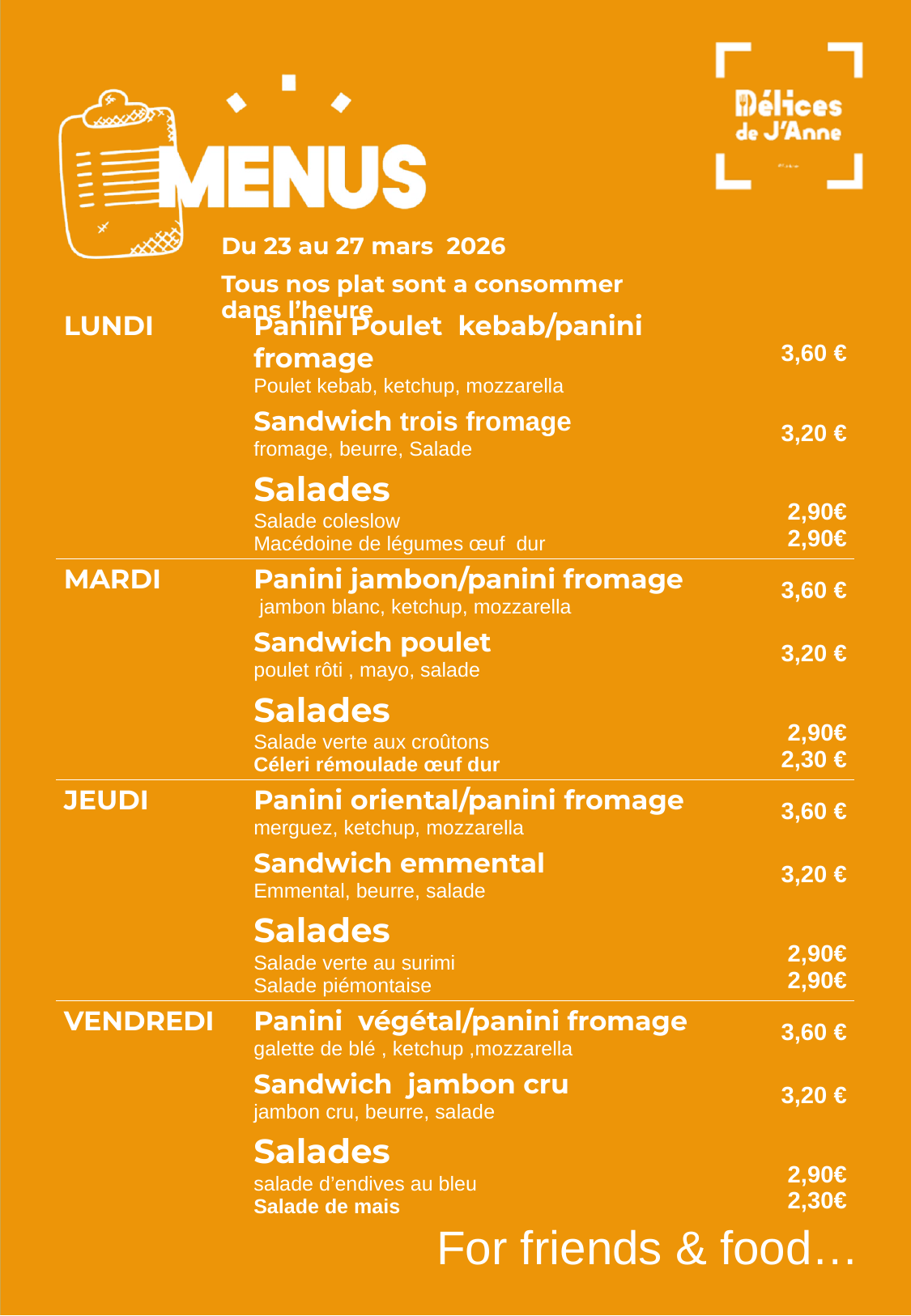

Du 23 au 27 mars  2026
Tous nos plat sont a consommer dans l’heure
| LUNDI | Panini Poulet kebab/panini fromage Poulet kebab, ketchup, mozzarella | 3,60 € |
| --- | --- | --- |
|  | Sandwich trois fromage fromage, beurre, Salade | 3,20 € |
|  | Salades Salade coleslow Macédoine de légumes œuf dur | 2,90€ 2,90€ |
| MARDI | Panini jambon/panini fromage jambon blanc, ketchup, mozzarella | 3,60 € |
|  | Sandwich poulet poulet rôti , mayo, salade | 3,20 € |
|  | Salades Salade verte aux croûtons Céleri rémoulade œuf dur | 2,90€ 2,30 € |
| JEUDI | Panini oriental/panini fromage merguez, ketchup, mozzarella | 3,60 € |
|  | Sandwich emmental Emmental, beurre, salade | 3,20 € |
|  | Salades Salade verte au surimi Salade piémontaise | 2,90€ 2,90€ |
| VENDREDI | Panini végétal/panini fromage galette de blé , ketchup ,mozzarella | 3,60 € |
|  | Sandwich jambon cru jambon cru, beurre, salade | 3,20 € |
|  | Salades salade d’endives au bleu Salade de mais | 2,90€ 2,30€ |